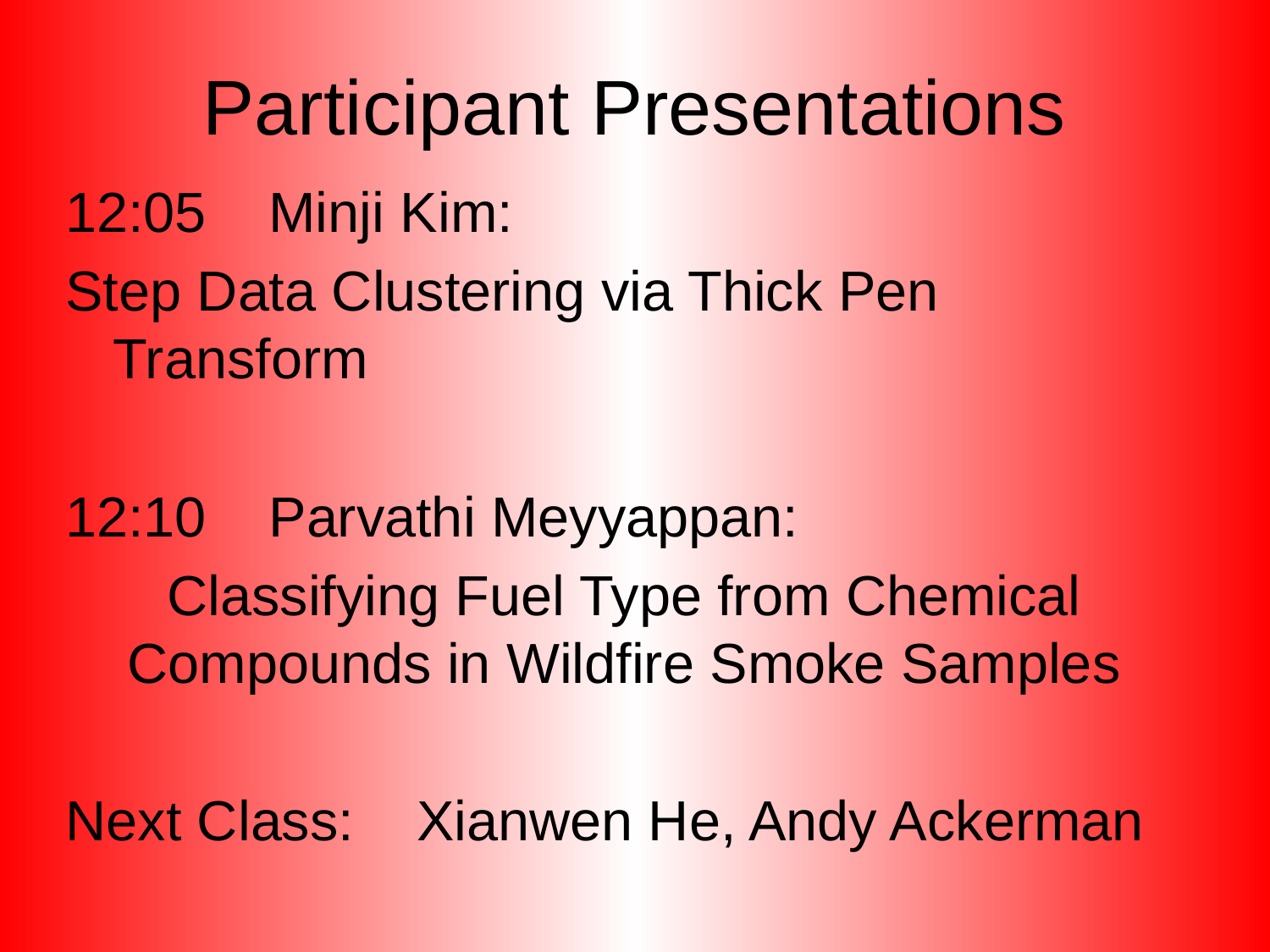

# Participant Presentations
12:05    Minji Kim:
Step Data Clustering via Thick Pen Transform

12:10    Parvathi Meyyappan:
Classifying Fuel Type from Chemical Compounds in Wildfire Smoke Samples

Next Class:    Xianwen He, Andy Ackerman